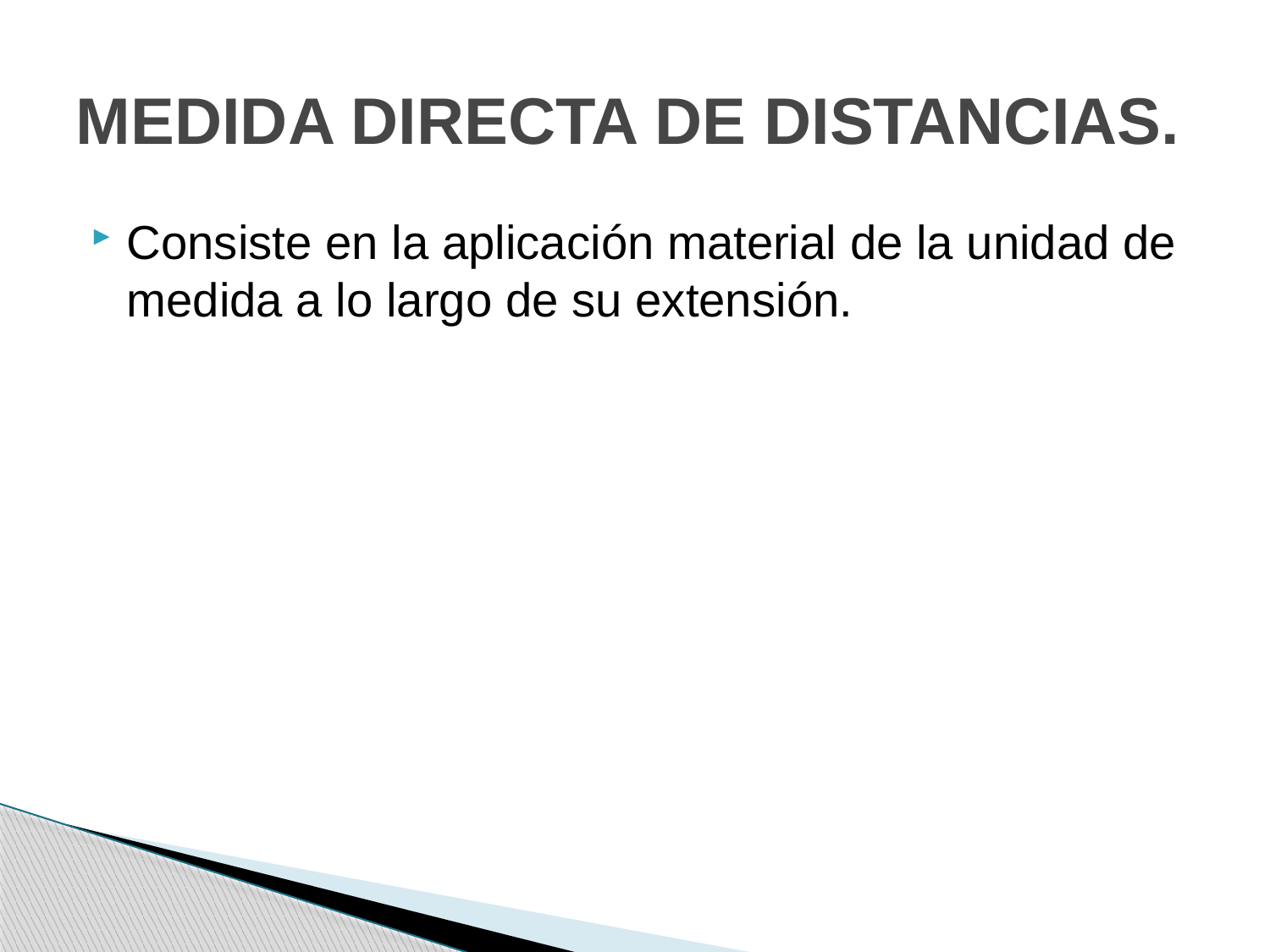

# MEDIDA DIRECTA DE DISTANCIAS.
Consiste en la aplicación material de la unidad de medida a lo largo de su extensión.